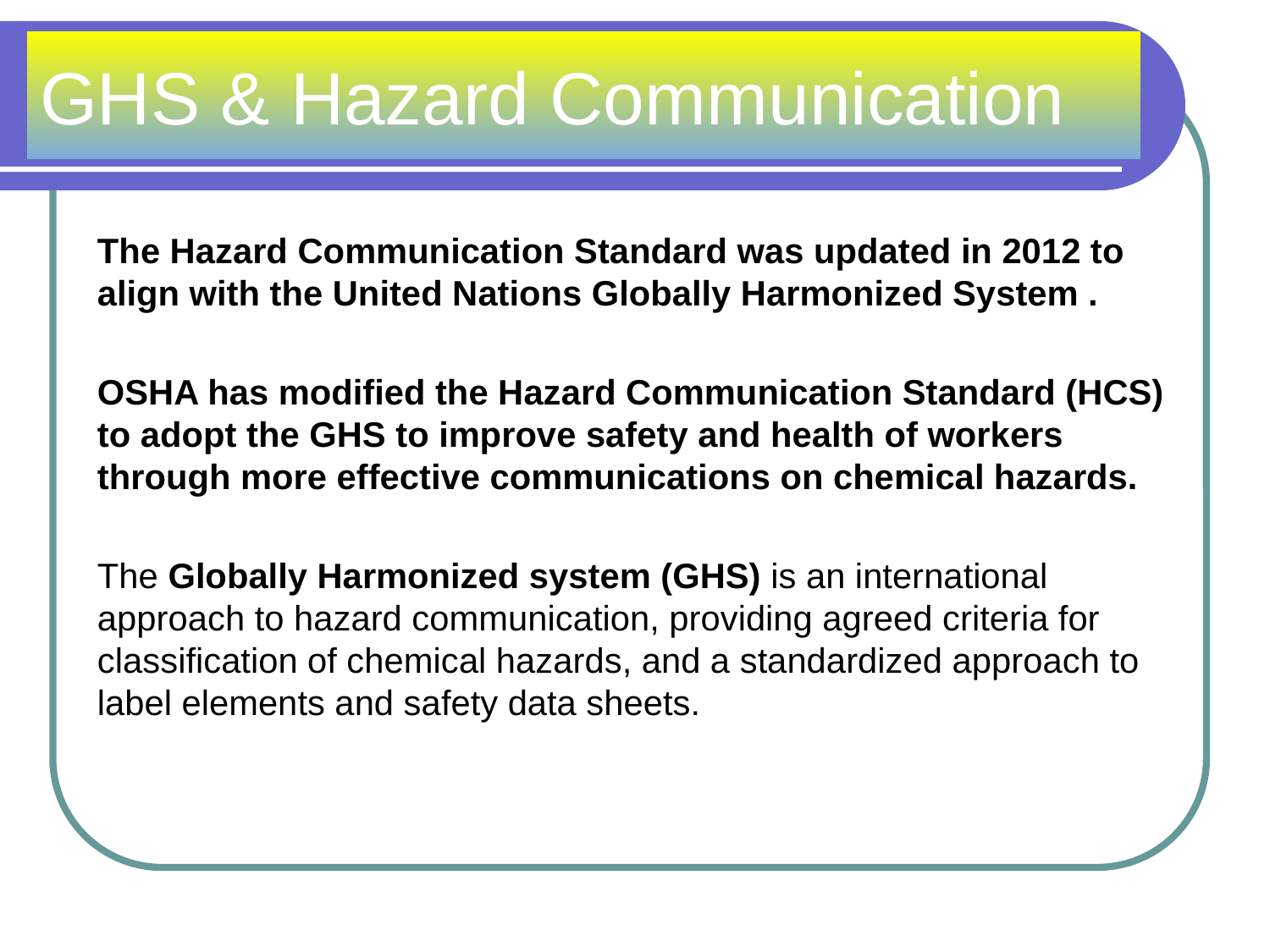

# GHS & Hazard Communication
The Hazard Communication Standard was updated in 2012 to align with the United Nations Globally Harmonized System .

OSHA has modified the Hazard Communication Standard (HCS) to adopt the GHS to improve safety and health of workers through more effective communications on chemical hazards.

The Globally Harmonized system (GHS) is an international approach to hazard communication, providing agreed criteria for classification of chemical hazards, and a standardized approach to label elements and safety data sheets.